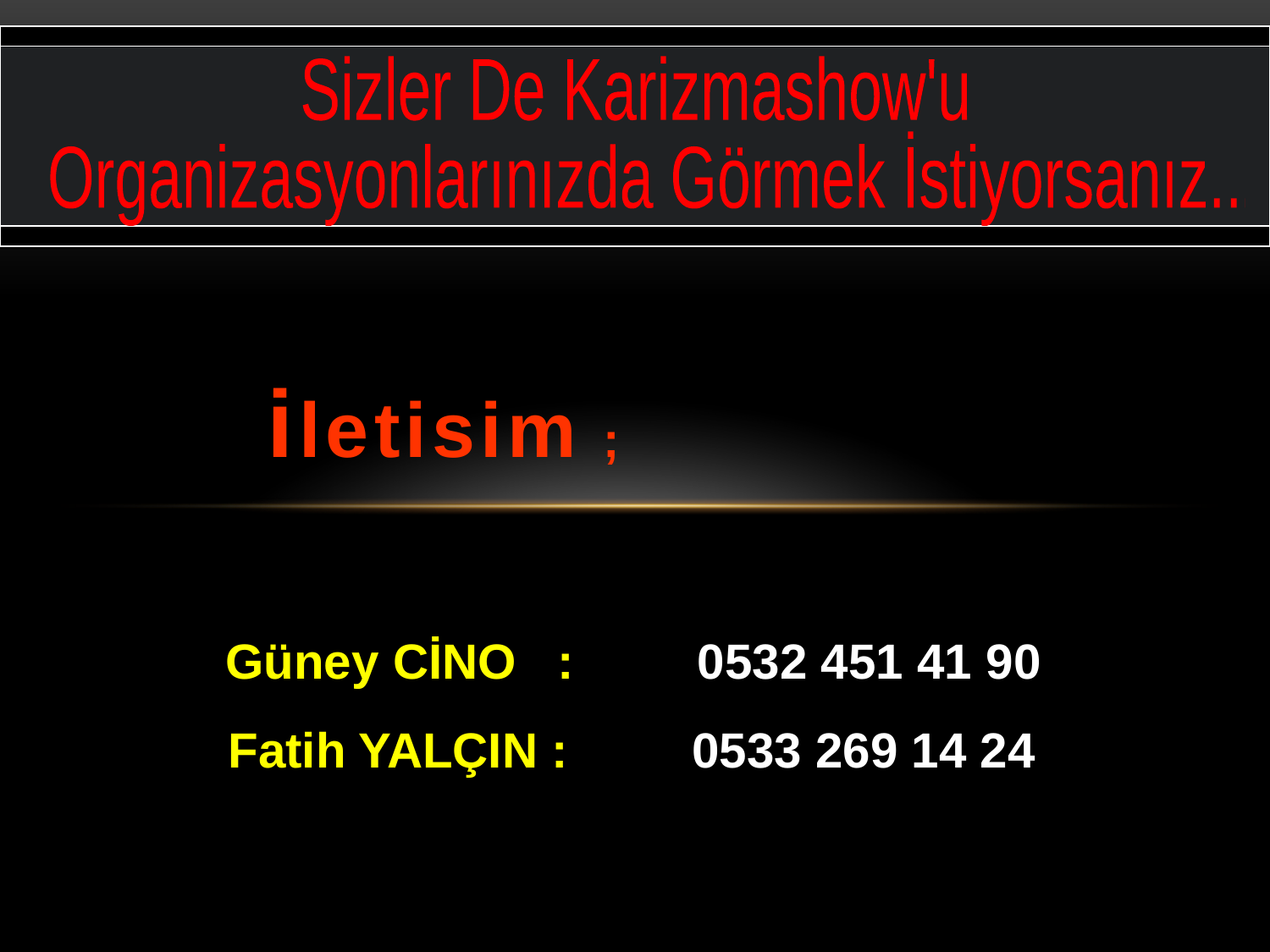

Sizler De Karizmashow'u
 Organizasyonlarınızda Görmek İstiyorsanız...
iletisim ;
         Güney CİNO   :         0532 451 41 90
      Fatih YALÇIN :         0533 269 14 24